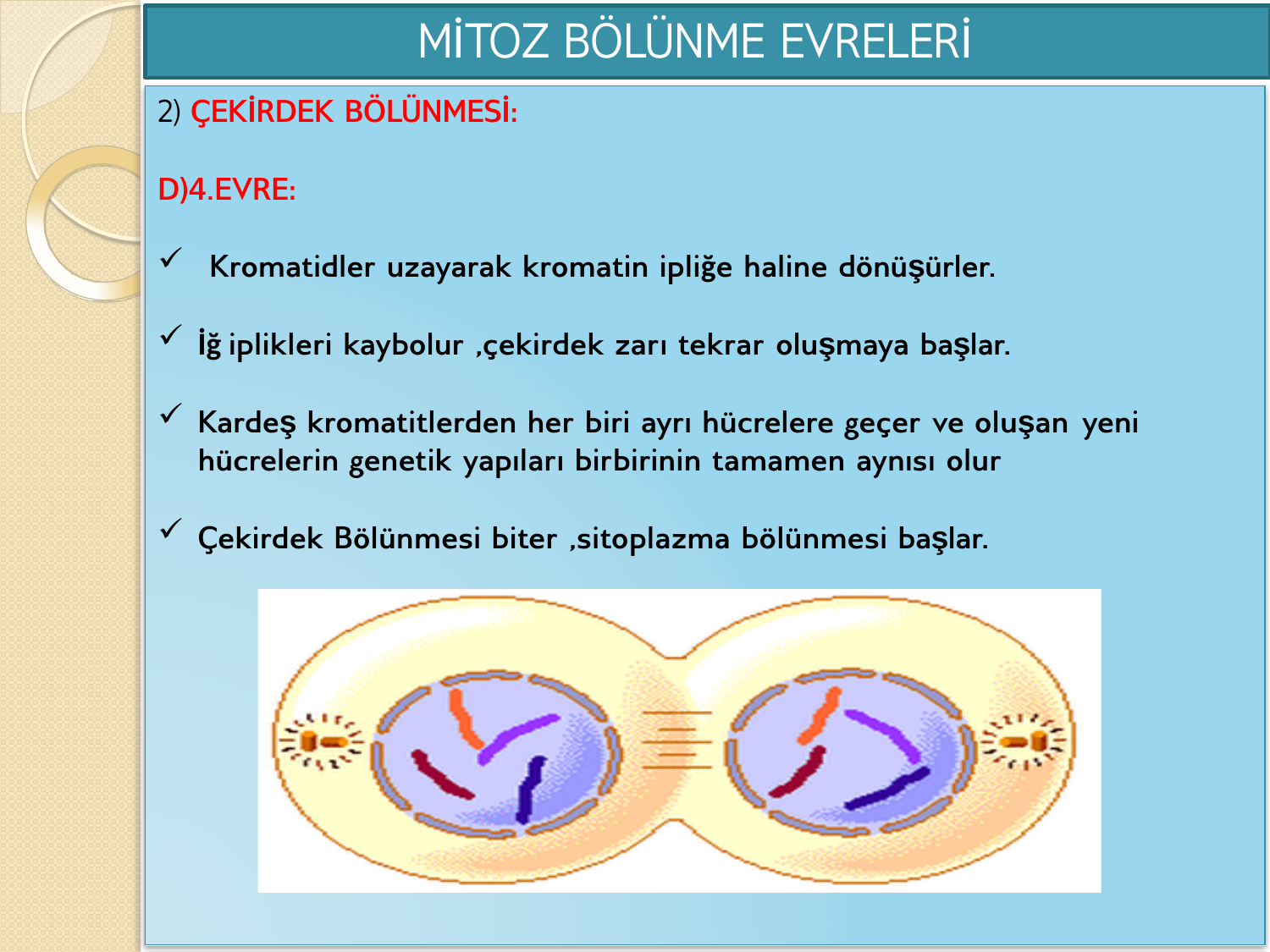

# MİTOZ BÖLÜNME EVRELERİ

2) ÇEKİRDEK BÖLÜNMESİ:

D)4.EVRE:

Kromatidler uzayarak kromatin ipliğe haline dönüşürler.

İğ iplikleri kaybolur ,çekirdek zarı tekrar oluşmaya başlar.

Kardeş kromatitlerden her biri ayrı hücrelere geçer ve oluşan yeni
hücrelerin genetik yapıları birbirinin tamamen aynısı olur

Çekirdek Bölünmesi biter ,sitoplazma bölünmesi başlar.